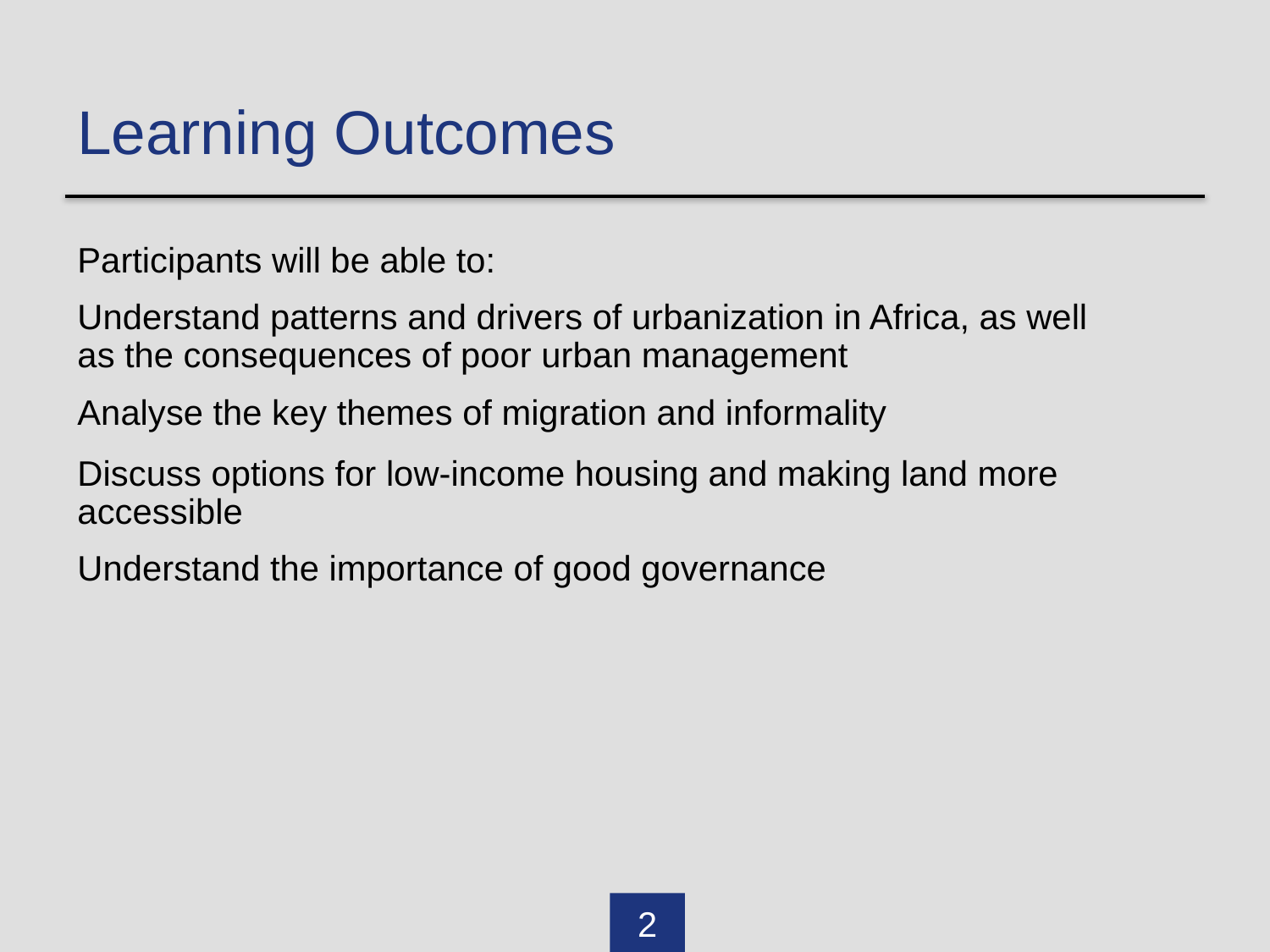

Learning Outcomes
Participants will be able to:

Understand patterns and drivers of urbanization in Africa, as well as the consequences of poor urban management

Analyse the key themes of migration and informality

Discuss options for low-income housing and making land more accessible

Understand the importance of good governance
2